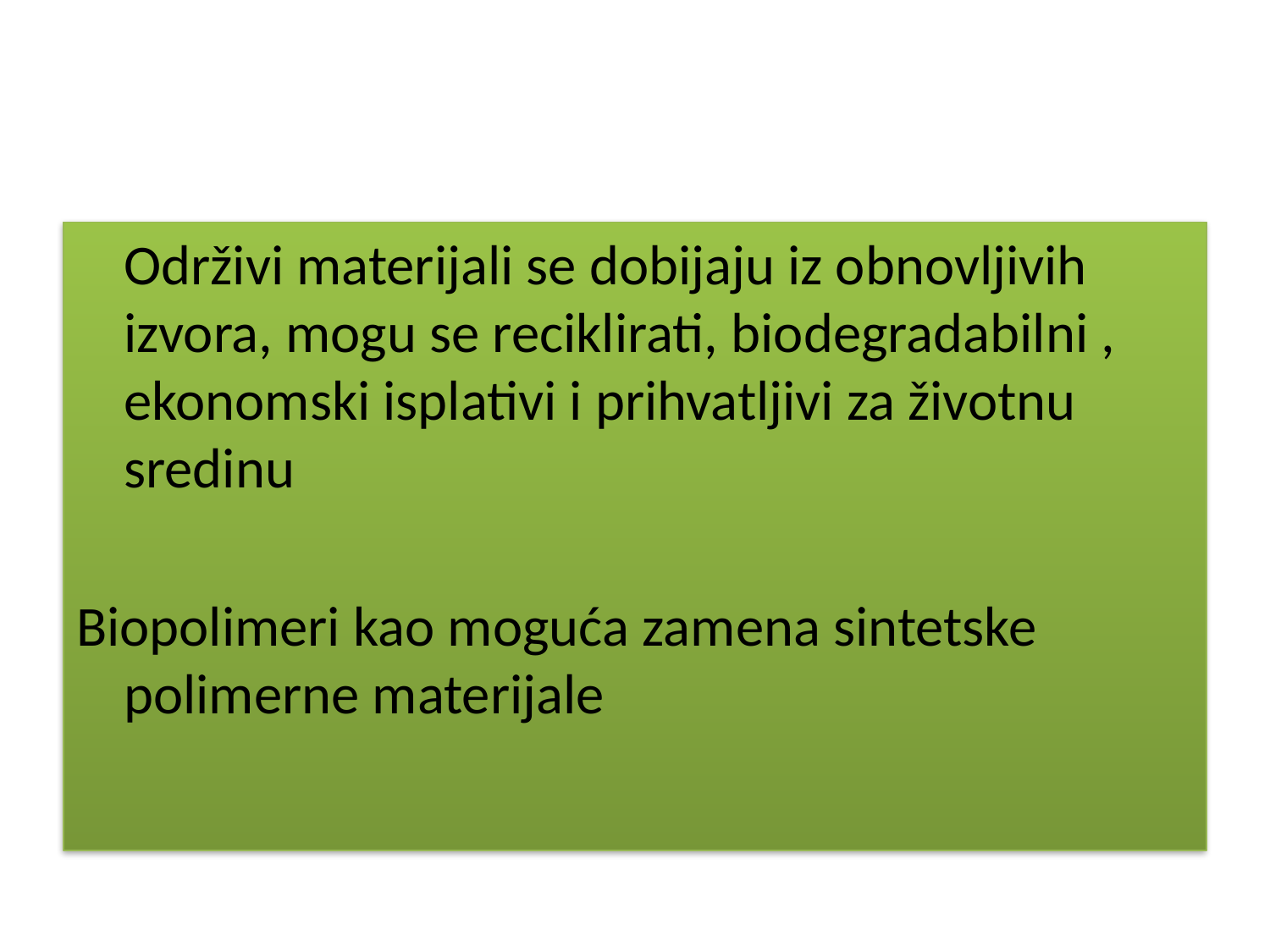

Održivi materijali se dobijaju iz obnovljivih izvora, mogu se reciklirati, biodegradabilni , ekonomski isplativi i prihvatljivi za životnu sredinu

Biopolimeri kao moguća zamena sintetske polimerne materijale